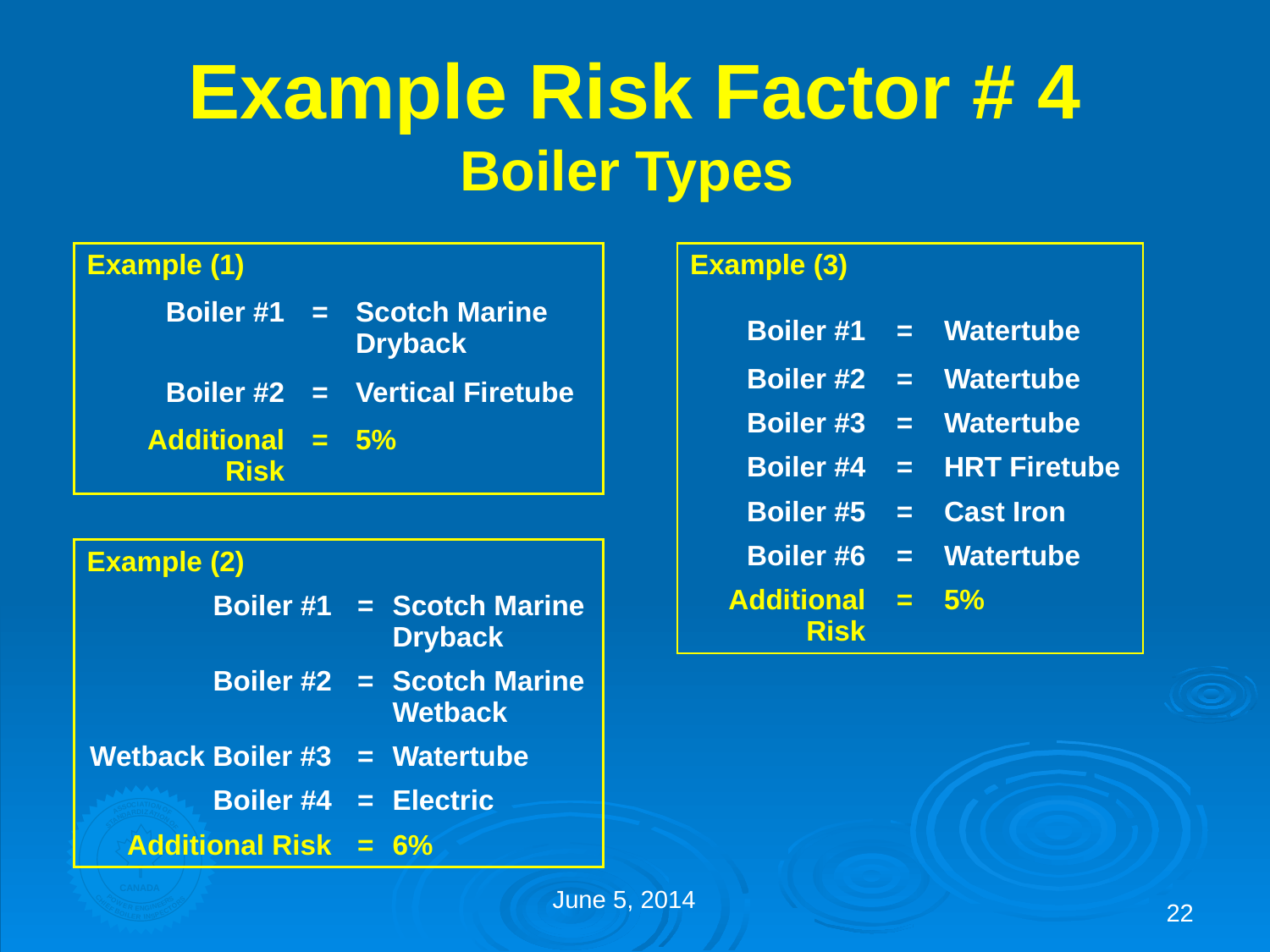

# Example Risk Factor # 4 Boiler Types
| Example (1) |  |  |
| --- | --- | --- |
| Boiler #1 | = | Scotch Marine Dryback |
| Boiler #2 | = | Vertical Firetube |
| Additional Risk | = | 5% |
| Example (3) |  |  |
| --- | --- | --- |
| Boiler #1 | = | Watertube |
| Boiler #2 | = | Watertube |
| Boiler #3 | = | Watertube |
| Boiler #4 | = | HRT Firetube |
| Boiler #5 | = | Cast Iron |
| Boiler #6 | = | Watertube |
| Additional Risk | = | 5% |
| Example (2) |  |  |
| --- | --- | --- |
| Boiler #1 | = | Scotch Marine Dryback |
| Boiler #2 | = | Scotch Marine Wetback |
| Wetback Boiler #3 | = | Watertube |
| Boiler #4 | = | Electric |
| Additional Risk | = | 6% |
22